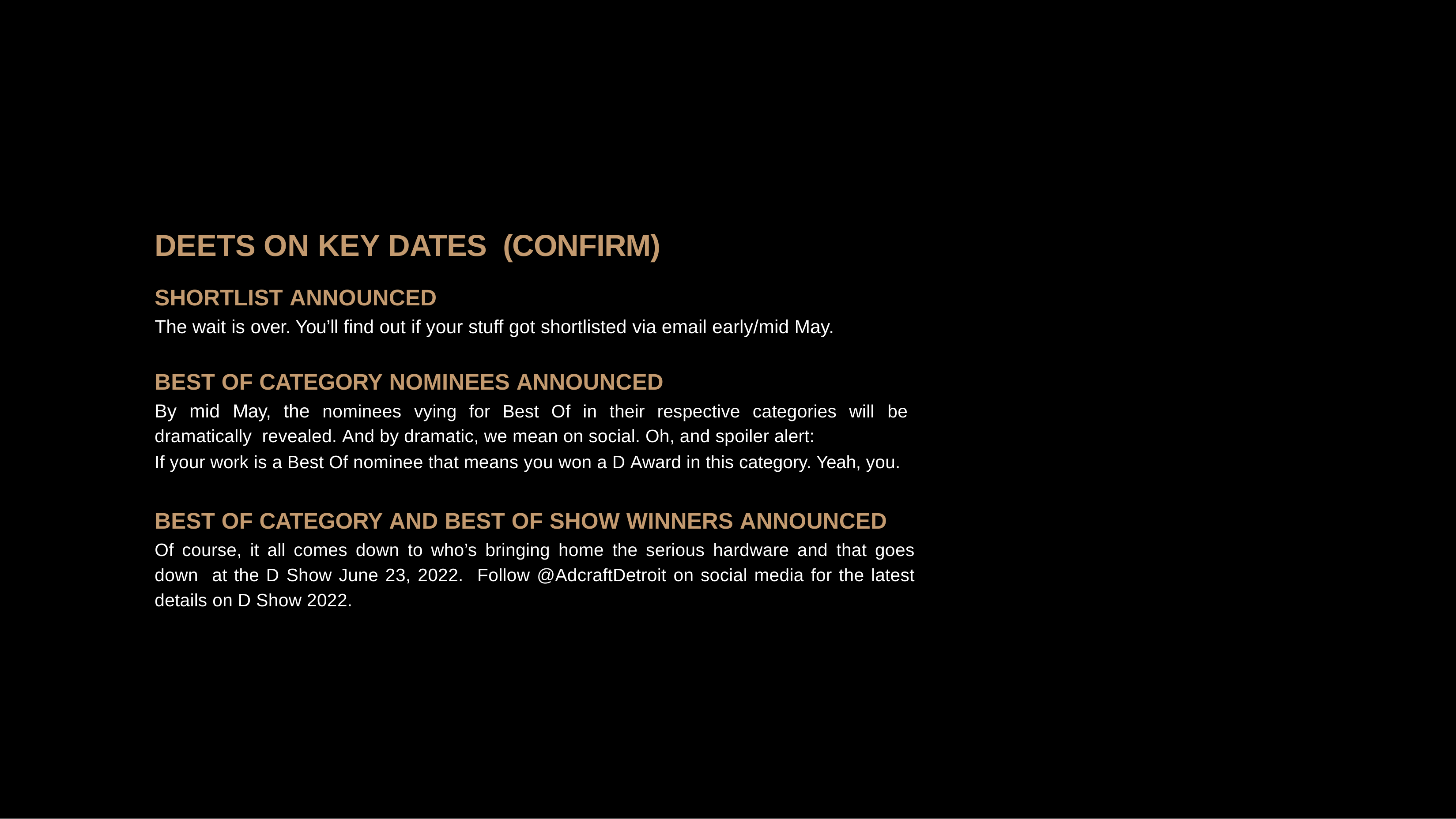

# DEETS ON KEY DATES  (CONFIRM)
SHORTLIST ANNOUNCED
The wait is over. You’ll find out if your stuff got shortlisted via email early/mid May.

BEST OF CATEGORY NOMINEES ANNOUNCED
By mid May, the nominees vying for Best Of in their respective categories will be dramatically  revealed. And by dramatic, we mean on social. Oh, and spoiler alert:
If your work is a Best Of nominee that means you won a D Award in this category. Yeah, you.

BEST OF CATEGORY AND BEST OF SHOW WINNERS ANNOUNCED
Of course, it all comes down to who’s bringing home the serious hardware and that goes down  at the D Show June 23, 2022.  Follow @AdcraftDetroit on social media for the latest details on D Show 2022.